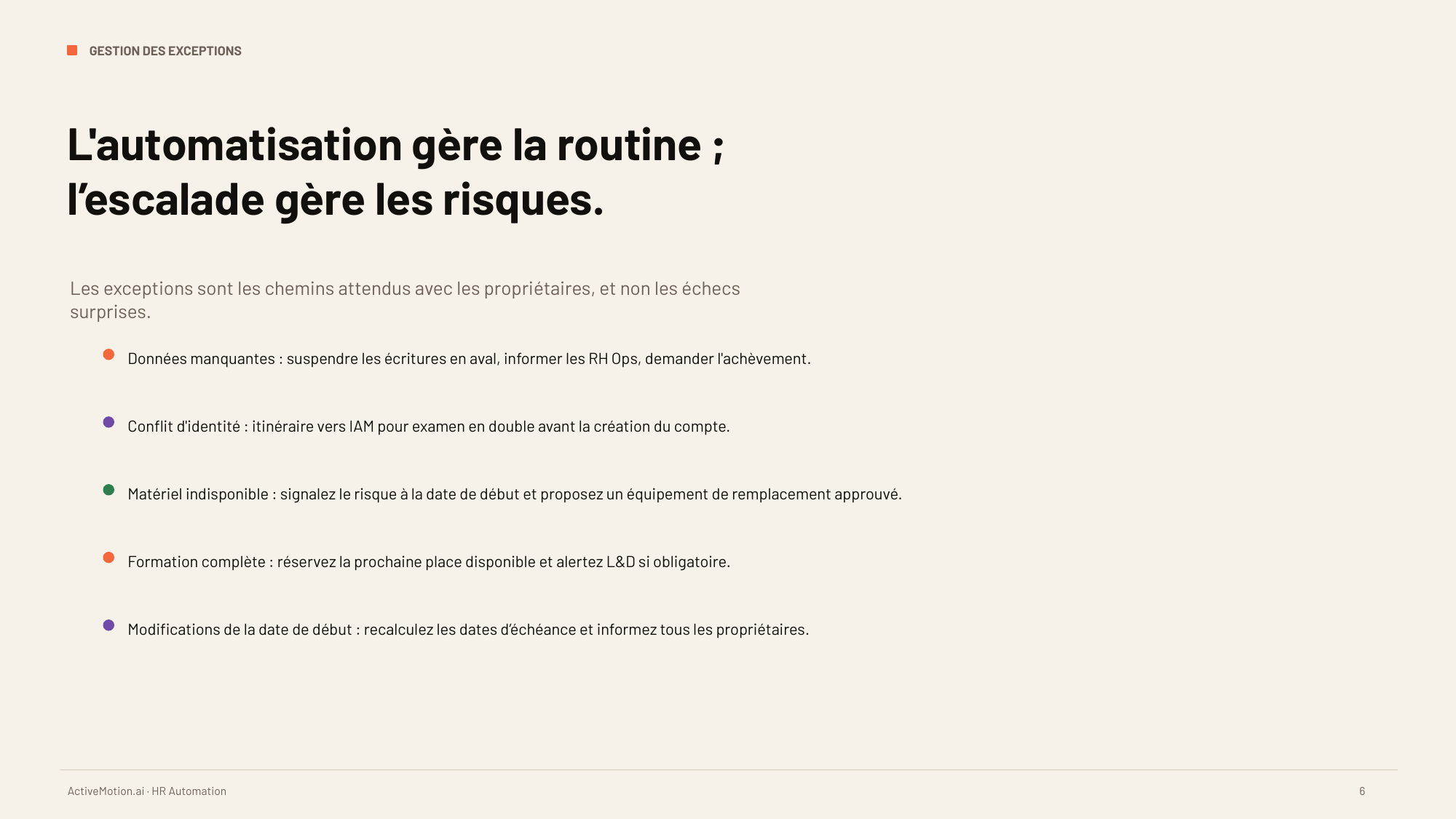

GESTION DES EXCEPTIONS

L'automatisation gère la routine ; l’escalade gère les risques.
Les exceptions sont les chemins attendus avec les propriétaires, et non les échecs surprises.
Données manquantes : suspendre les écritures en aval, informer les RH Ops, demander l'achèvement.

Conflit d'identité : itinéraire vers IAM pour examen en double avant la création du compte.

Matériel indisponible : signalez le risque à la date de début et proposez un équipement de remplacement approuvé.

Formation complète : réservez la prochaine place disponible et alertez L&D si obligatoire.

Modifications de la date de début : recalculez les dates d’échéance et informez tous les propriétaires.

6